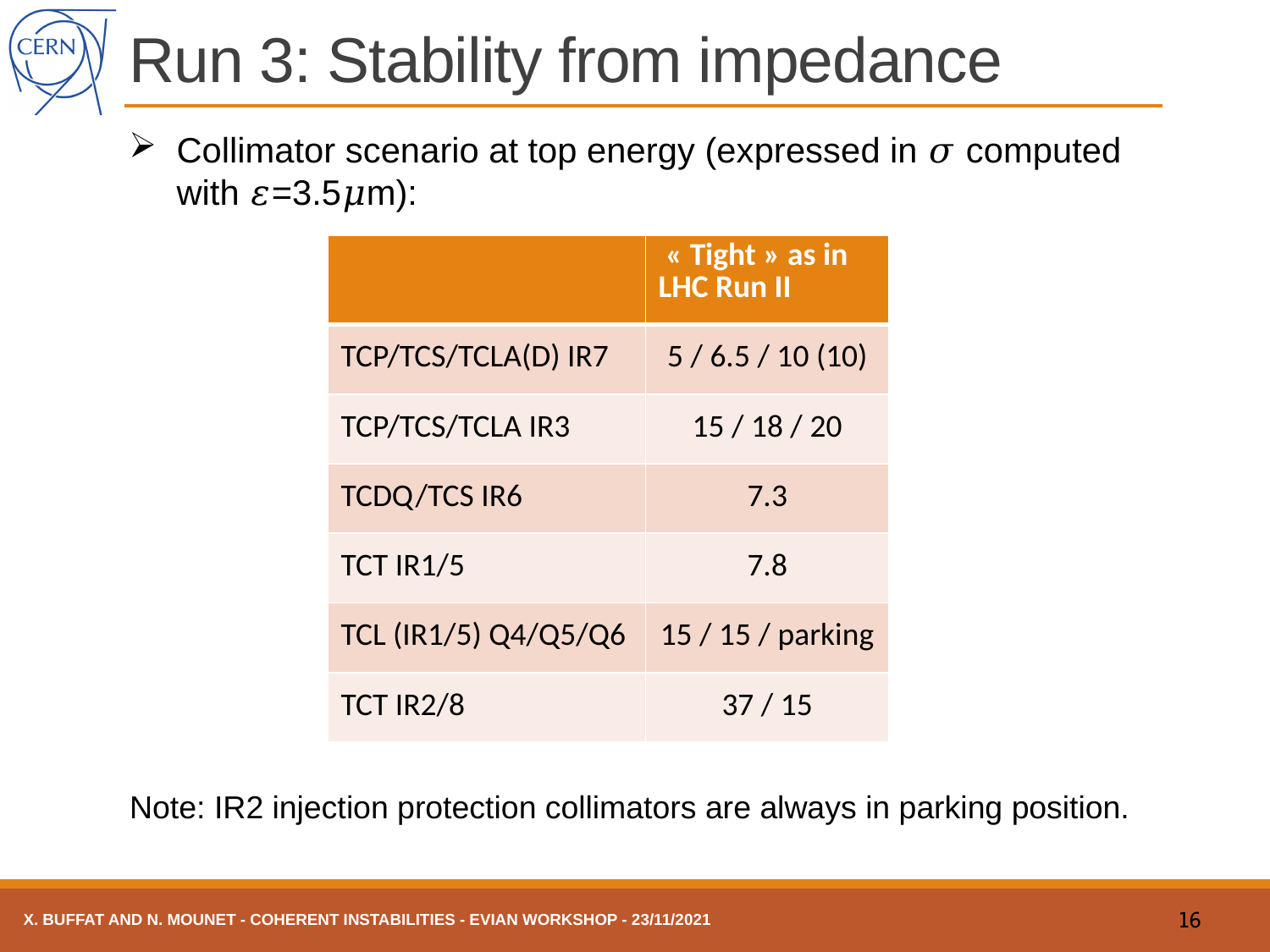

# Run 3: Stability from impedance
Collimator scenario at top energy (expressed in 𝜎 computed with 𝜀=3.5𝜇m):
|  | « Tight » as in LHC Run II |
| --- | --- |
| TCP/TCS/TCLA(D) IR7 | 5 / 6.5 / 10 (10) |
| TCP/TCS/TCLA IR3 | 15 / 18 / 20 |
| TCDQ/TCS IR6 | 7.3 |
| TCT IR1/5 | 7.8 |
| TCL (IR1/5) Q4/Q5/Q6 | 15 / 15 / parking |
| TCT IR2/8 | 37 / 15 |
Note: IR2 injection protection collimators are always in parking position.
X. Buffat and N. Mounet - Coherent Instabilities - Evian workshop - 23/11/2021